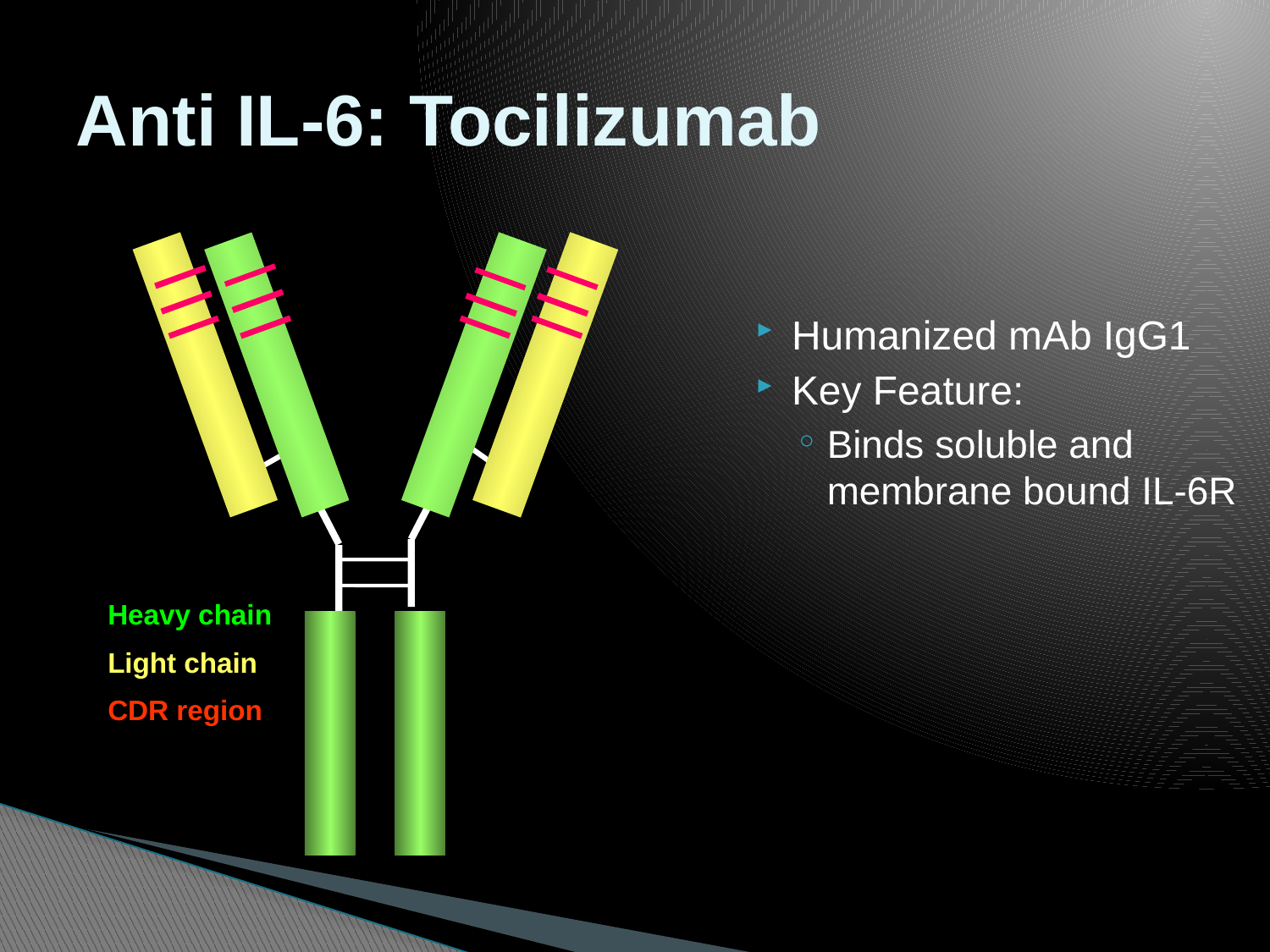

# Anti IL-6: Tocilizumab

Humanized mAb IgG1
Key Feature:
Binds soluble and membrane bound IL-6R
Heavy chain
Light chain
CDR region